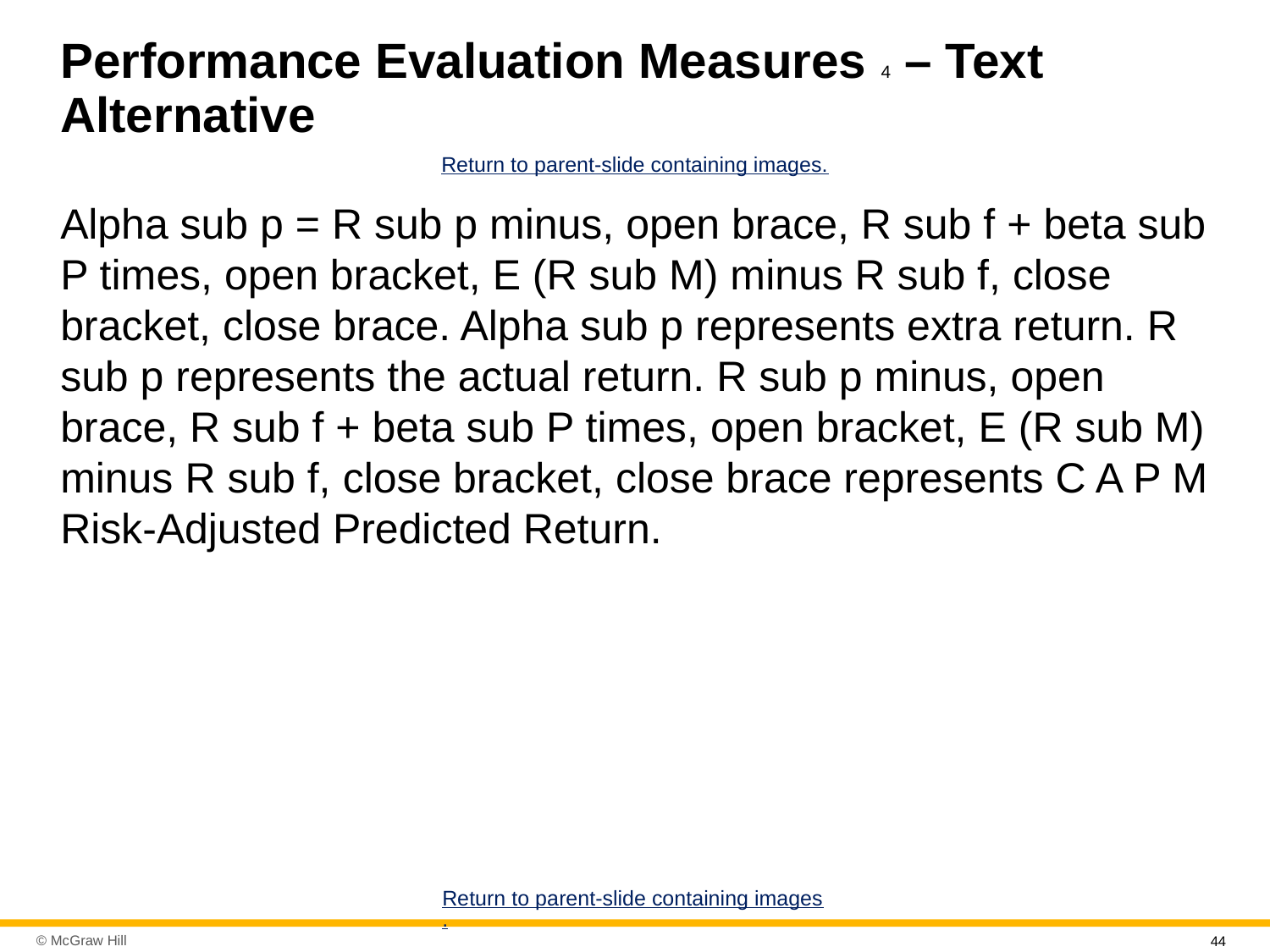

# Performance Evaluation Measures 4 – Text Alternative
Return to parent-slide containing images.
Alpha sub p = R sub p minus, open brace, R sub f + beta sub P times, open bracket, E (R sub M) minus R sub f, close bracket, close brace. Alpha sub p represents extra return. R sub p represents the actual return. R sub p minus, open brace, R sub f + beta sub P times, open bracket, E (R sub M) minus R sub f, close bracket, close brace represents C A P M Risk-Adjusted Predicted Return.
Return to parent-slide containing images.
44